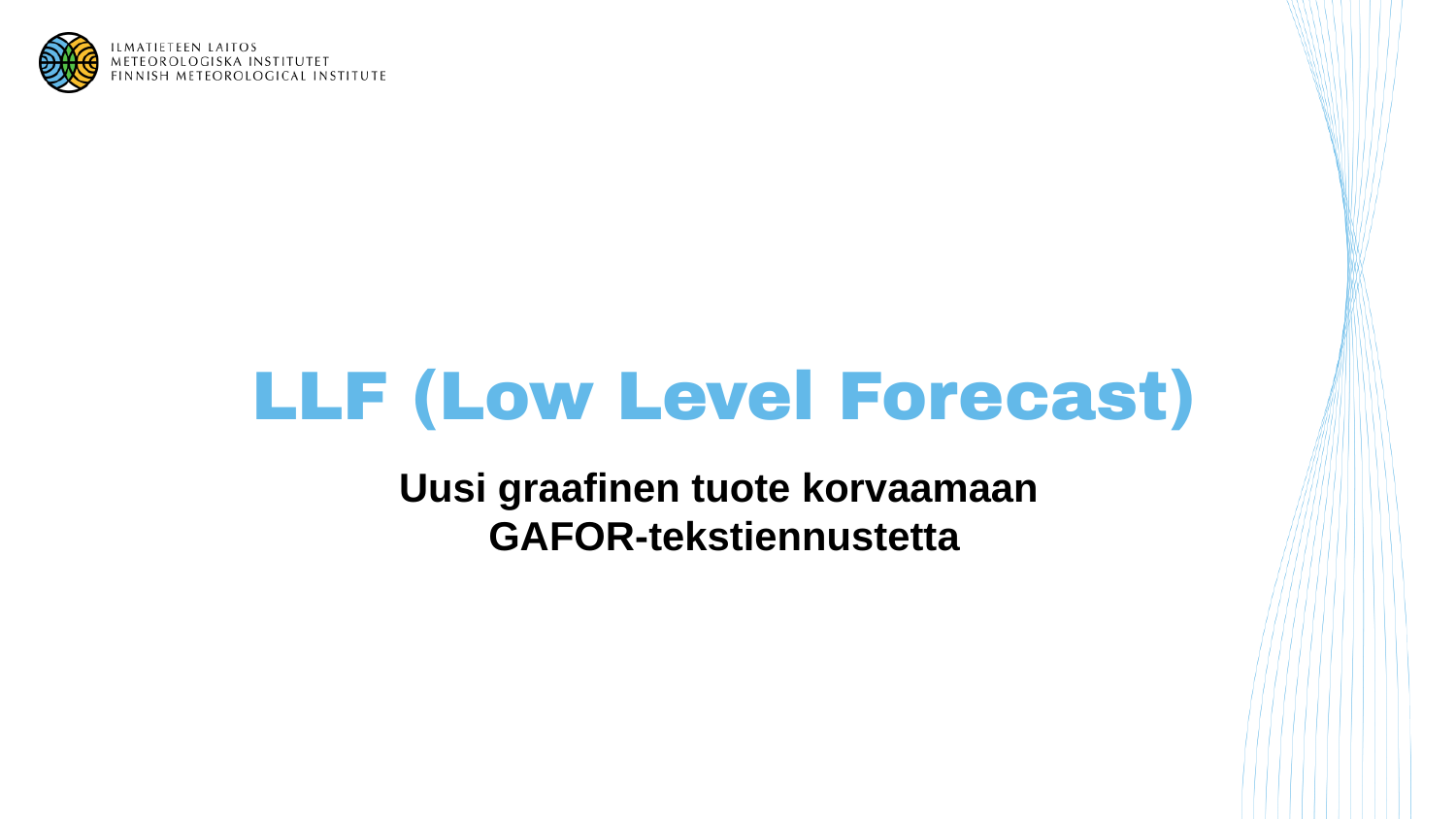

# LLF (Low Level Forecast)
Uusi graafinen tuote korvaamaan  GAFOR-tekstiennustetta